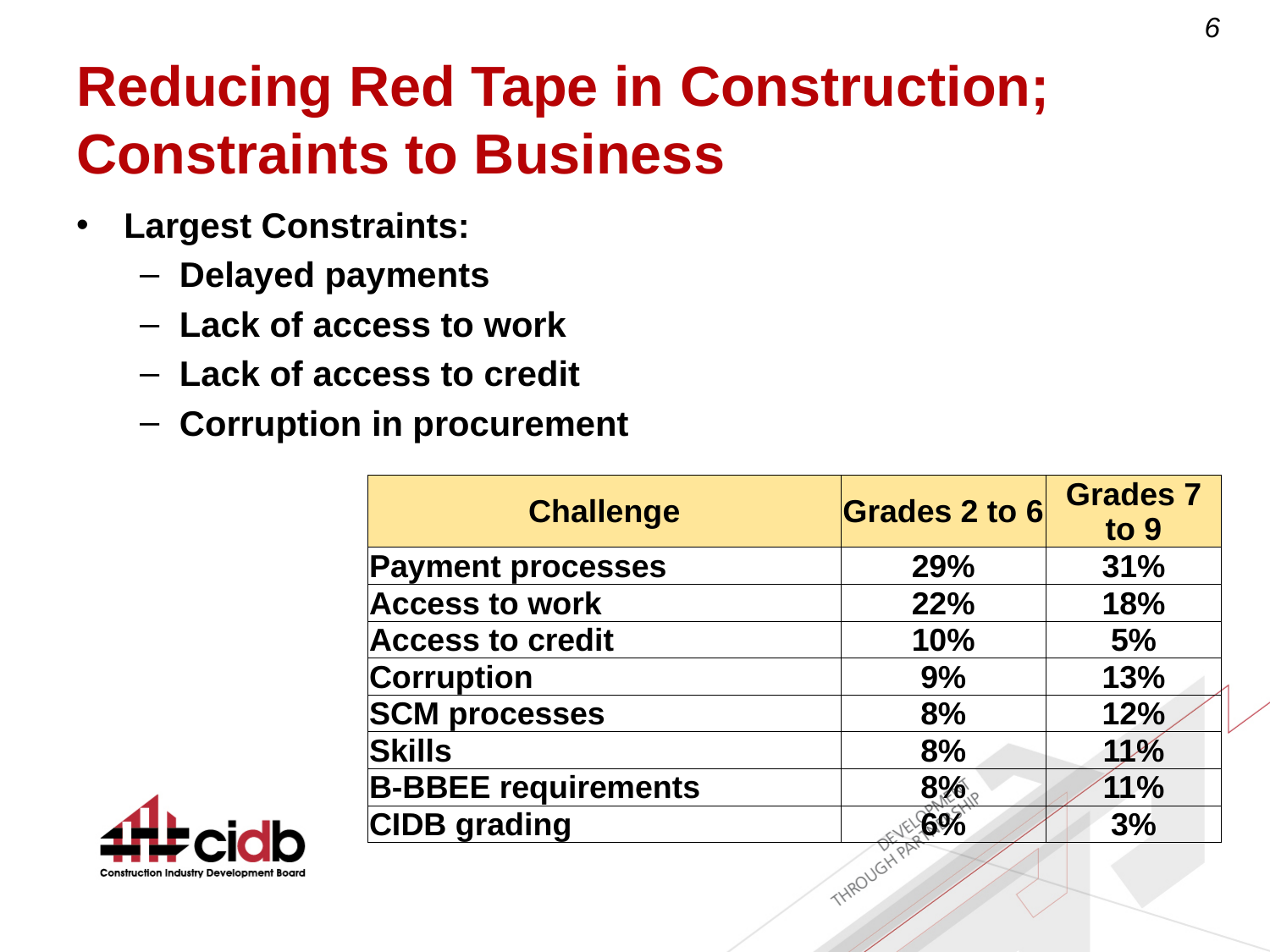

# Reducing Red Tape in Construction; Constraints to Business
Largest Constraints:
Delayed payments
Lack of access to work
Lack of access to credit
Corruption in procurement
| Challenge | Grades 2 to 6 | Grades 7 to 9 |
| --- | --- | --- |
| Payment processes | 29% | 31% |
| Access to work | 22% | 18% |
| Access to credit | 10% | 5% |
| Corruption | 9% | 13% |
| SCM processes | 8% | 12% |
| Skills | 8% | 11% |
| B-BBEE requirements | 8% | 11% |
| CIDB grading | 6% | 3% |